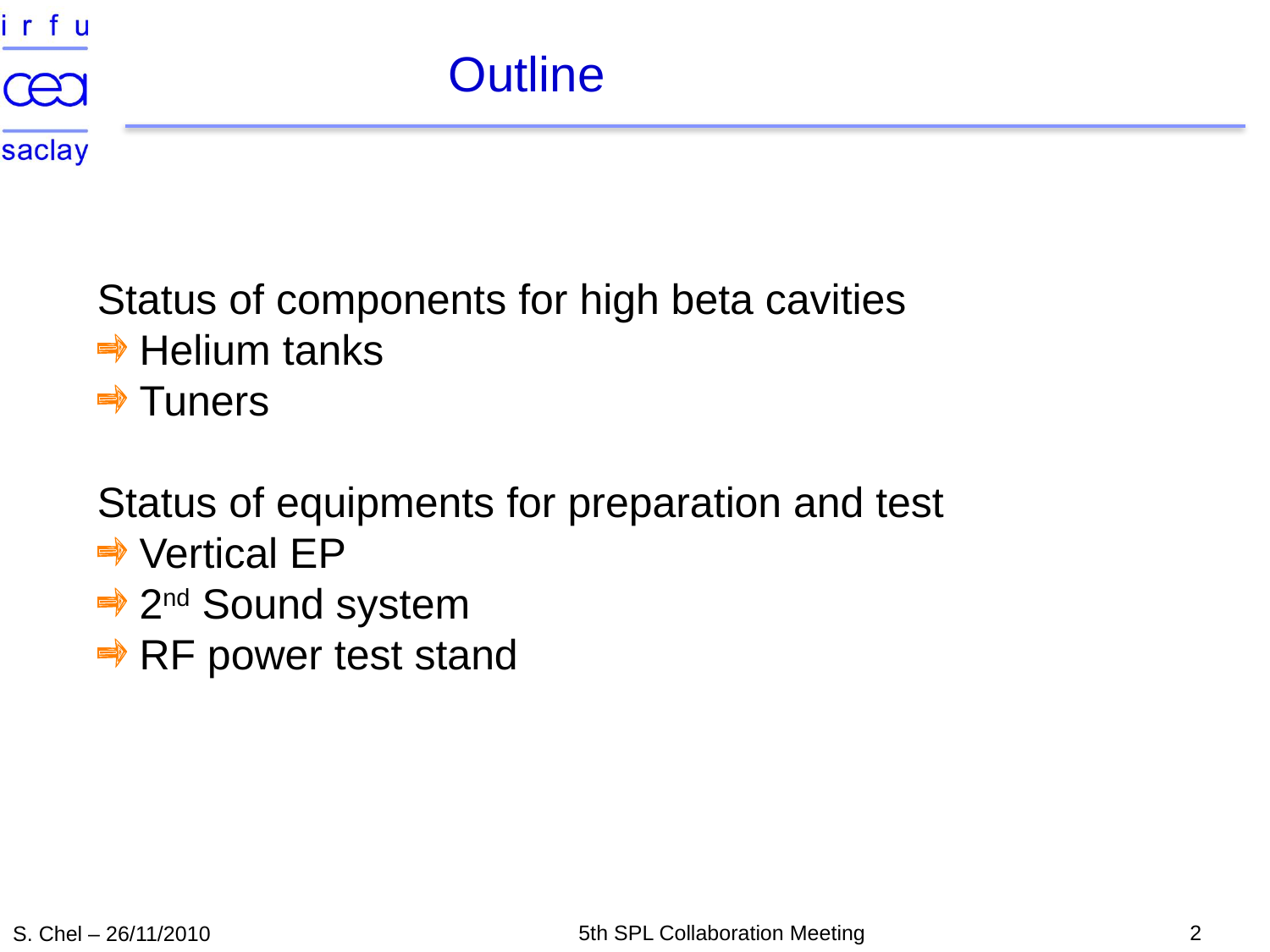

Outline

Status of components for high beta cavities
 Helium tanks
 Tuners

Status of equipments for preparation and test
 Vertical EP
 2nd Sound system
 RF power test stand